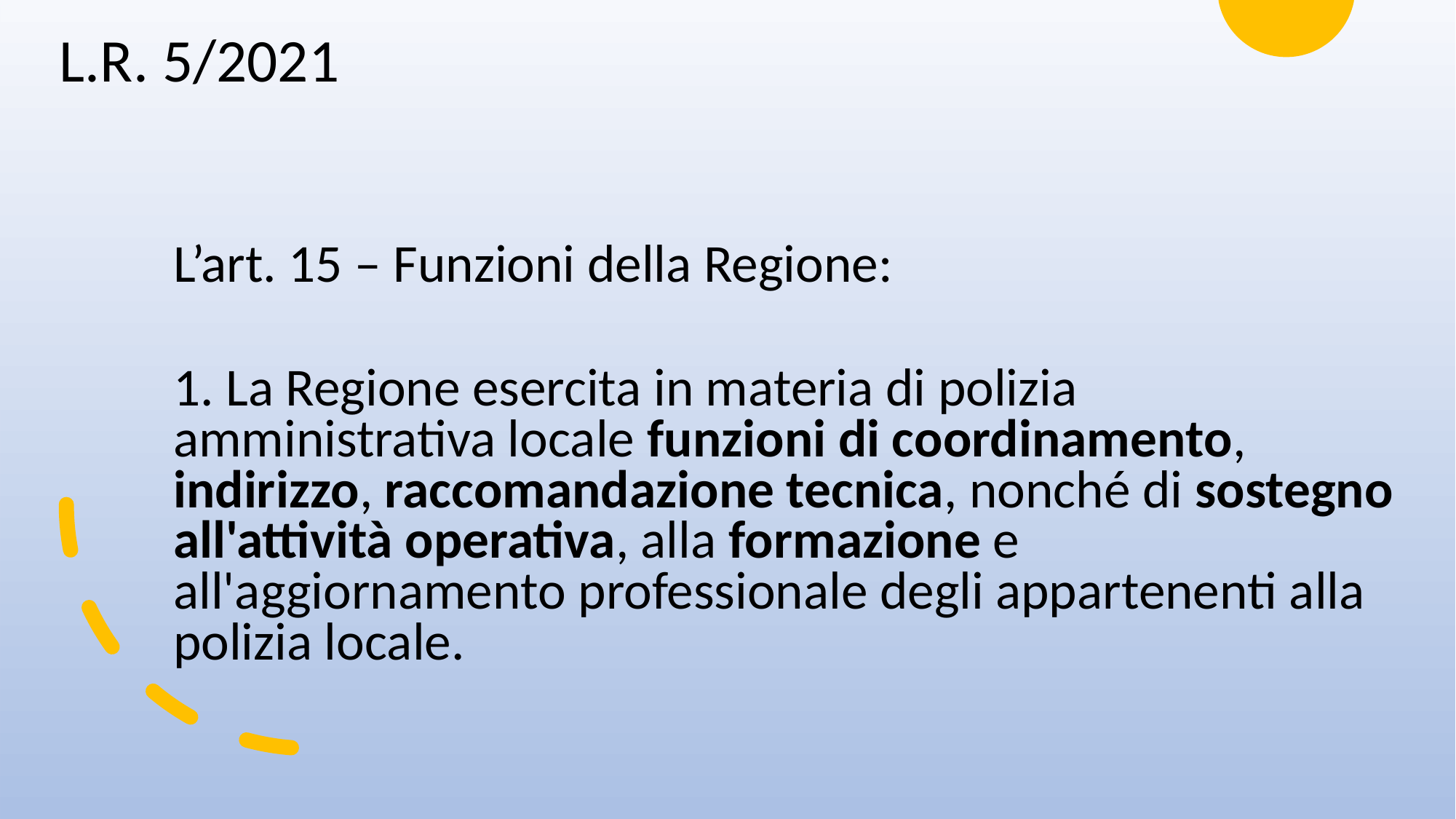

L.R. 5/2021
L’art. 15 – Funzioni della Regione:

1. La Regione esercita in materia di polizia amministrativa locale funzioni di coordinamento, indirizzo, raccomandazione tecnica, nonché di sostegno all'attività operativa, alla formazione e all'aggiornamento professionale degli appartenenti alla polizia locale.